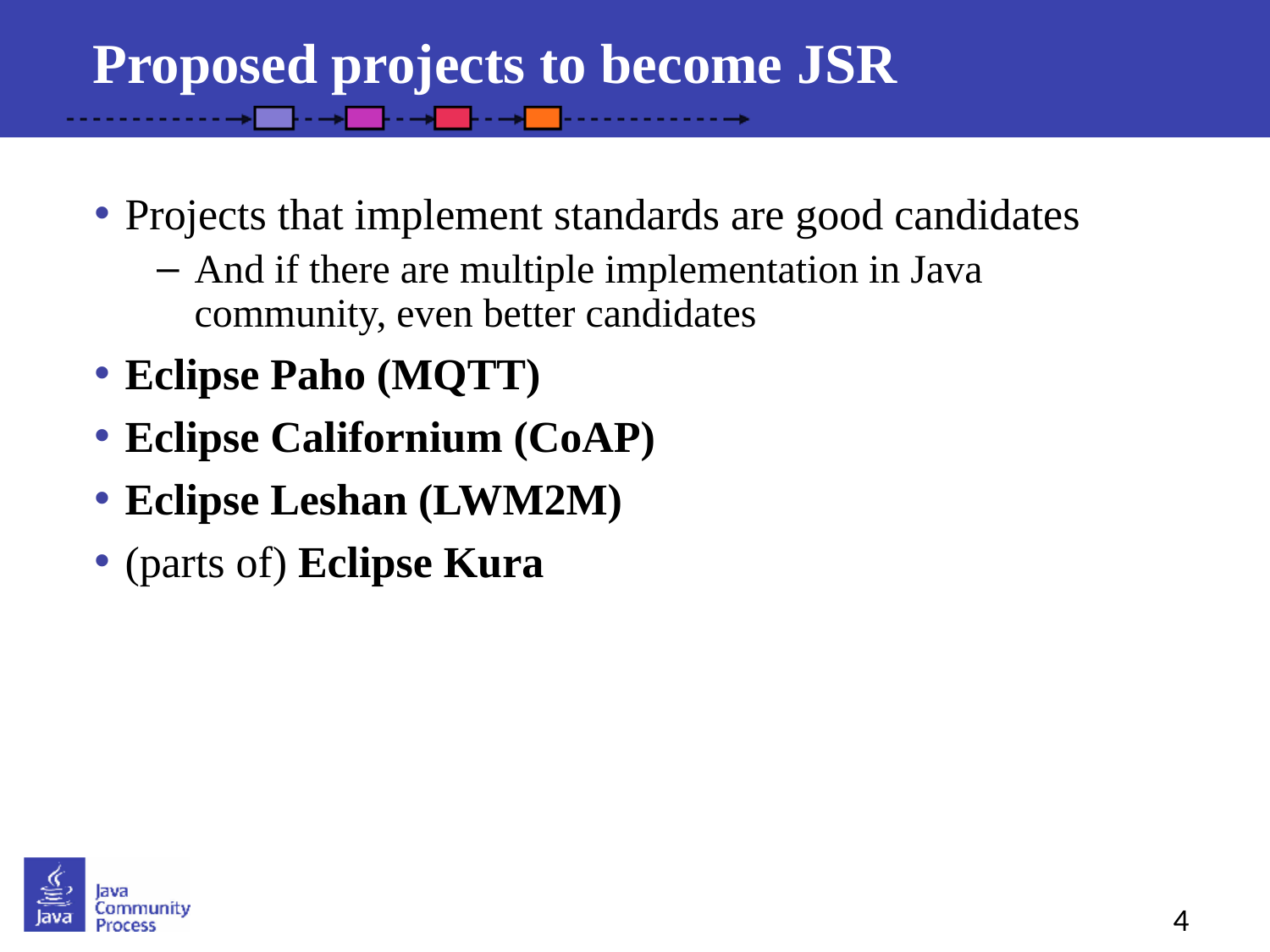

Proposed projects to become JSR
Projects that implement standards are good candidates
And if there are multiple implementation in Java community, even better candidates
Eclipse Paho (MQTT)
Eclipse Californium (CoAP)
Eclipse Leshan (LWM2M)
(parts of) Eclipse Kura